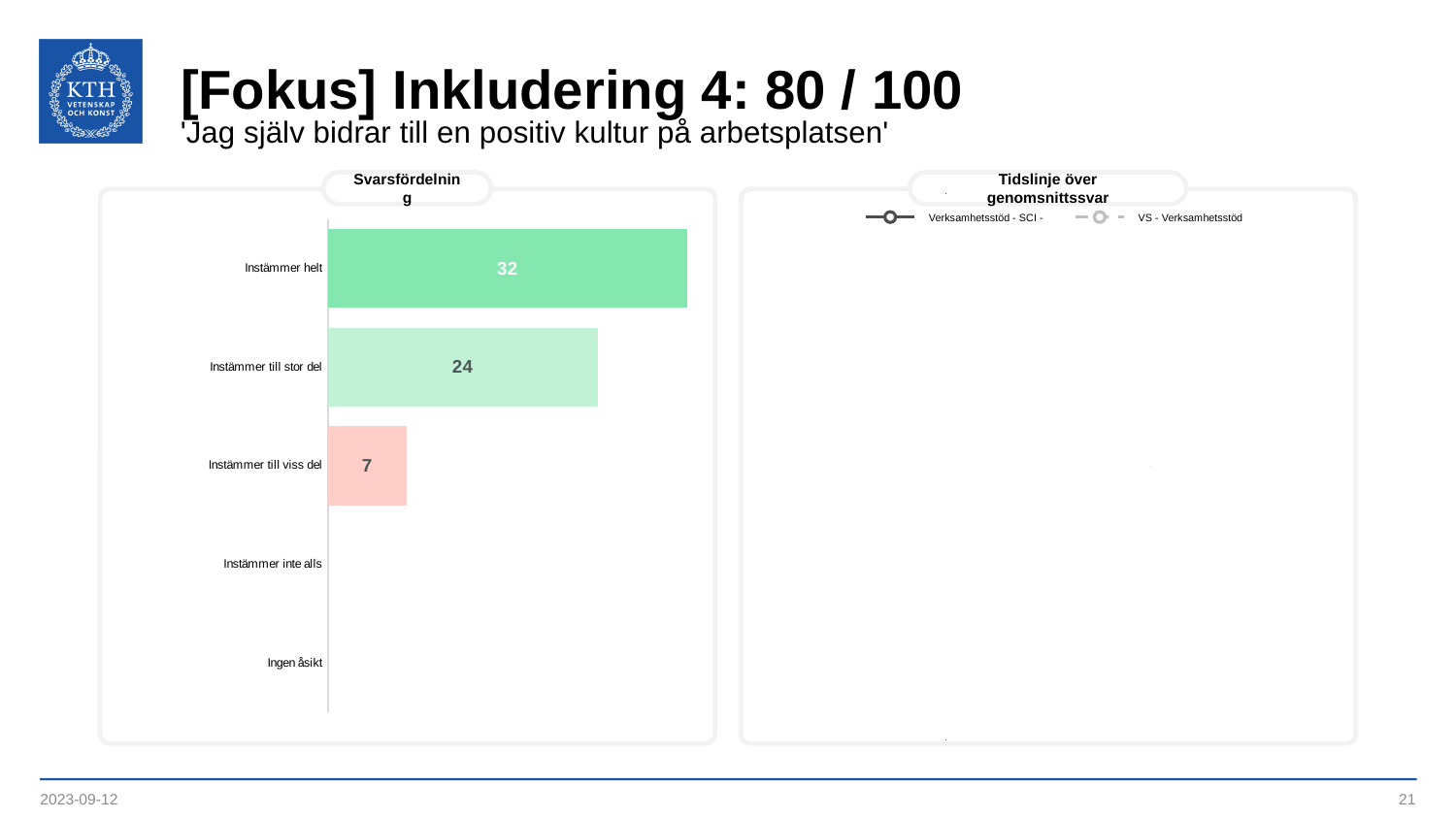

# [Fokus] Inkludering 4: 80 / 100
'Jag själv bidrar till en positiv kultur på arbetsplatsen'
Svarsfördelning
Tidslinje över genomsnittssvar

### Chart

| Category |  |  |  |  |
|---|---|---|---|---|
| 44964.333333333336 | 80.0 | 79.0 | 80.0 | 80.0 |
Verksamhetsstöd - SCI -
VS - Verksamhetsstöd

### Chart

| Category |  |
|---|---|
| Instämmer helt | 32.0 |
| Instämmer till stor del | 24.0 |
| Instämmer till viss del | 7.0 |
| Instämmer inte alls | None |
| Ingen åsikt | None |
2023-09-12
21